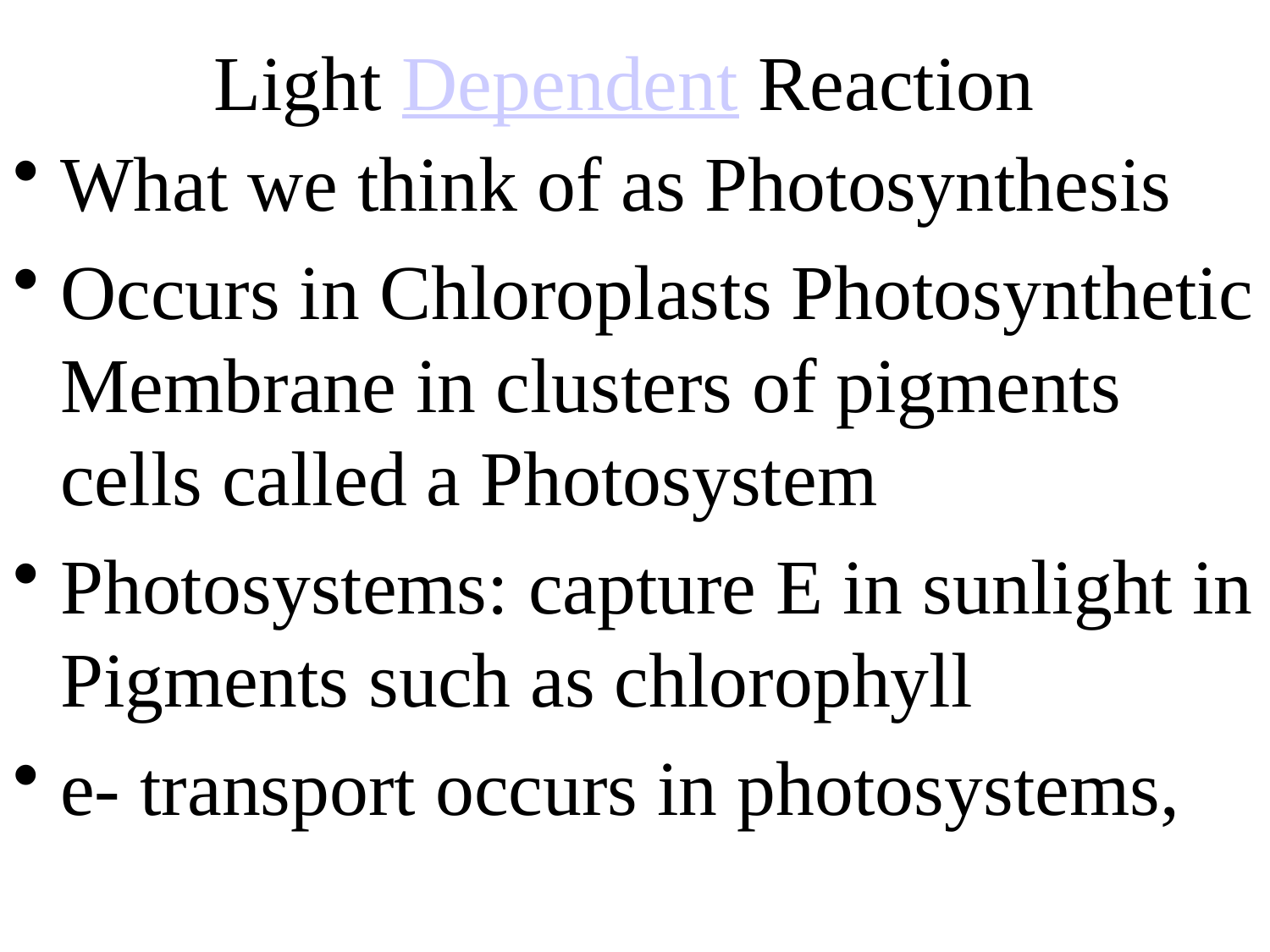

# Light Dependent Reaction
What we think of as Photosynthesis
Occurs in Chloroplasts Photosynthetic Membrane in clusters of pigments cells called a Photosystem
Photosystems: capture E in sunlight in Pigments such as chlorophyll
e- transport occurs in photosystems,